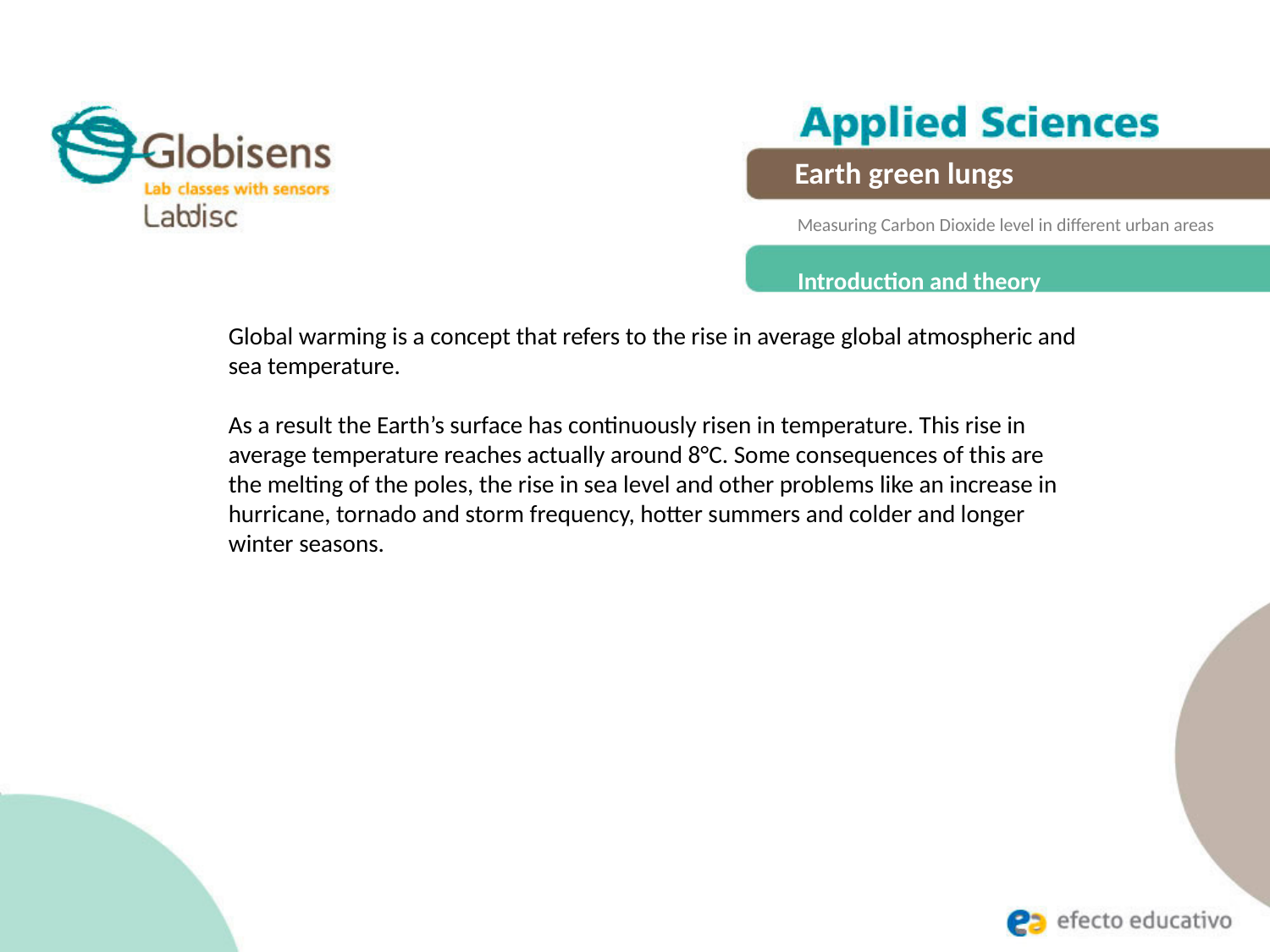

Earth green lungs
Measuring Carbon Dioxide level in different urban areas
Introduction and theory

Global warming is a concept that refers to the rise in average global atmospheric and sea temperature.

As a result the Earth’s surface has continuously risen in temperature. This rise in average temperature reaches actually around 8°C. Some consequences of this are the melting of the poles, the rise in sea level and other problems like an increase in hurricane, tornado and storm frequency, hotter summers and colder and longer winter seasons.